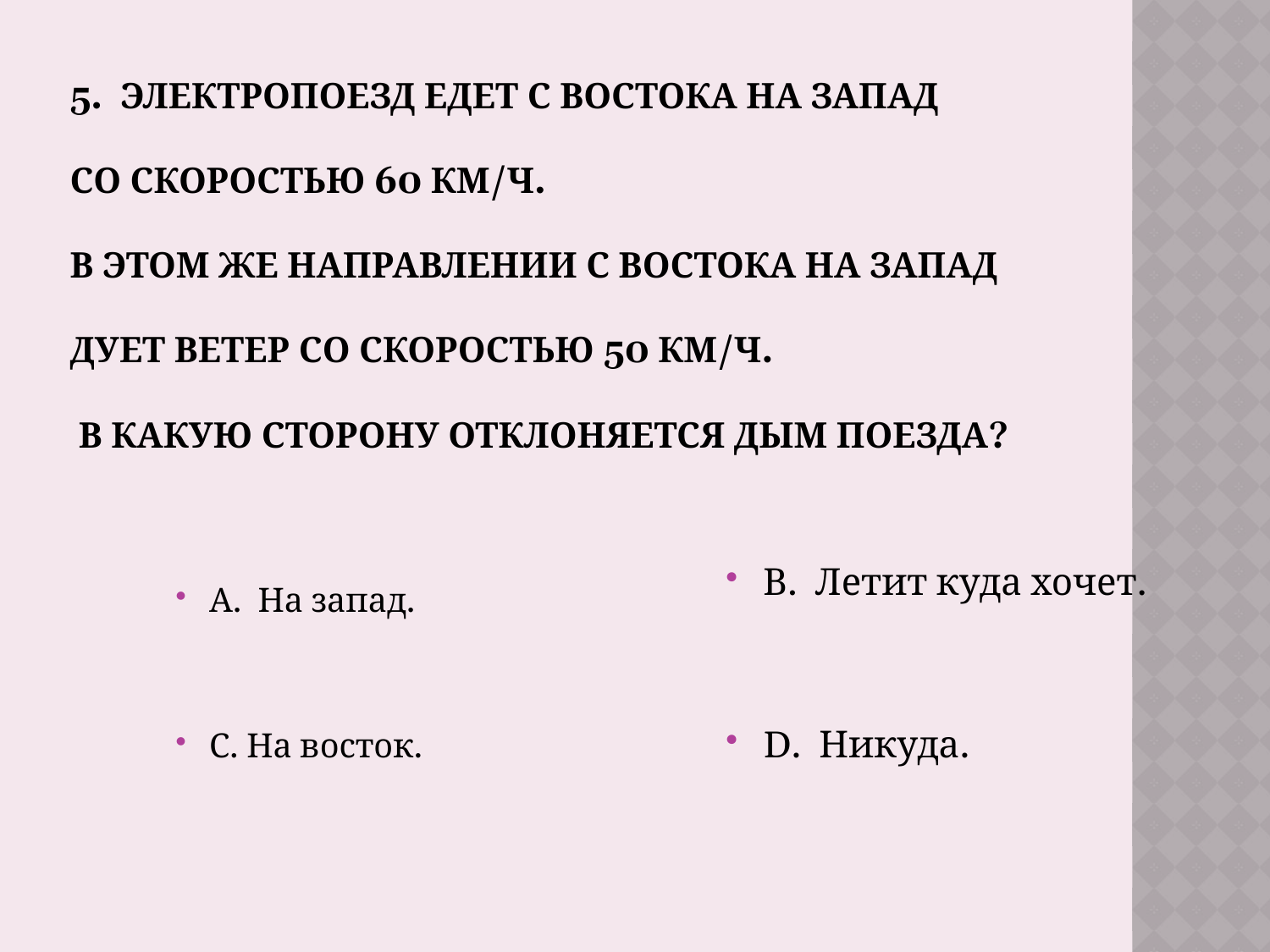

# 5.  Электропоезд едет с востока на запад со скоростью 60 км/ч. В этом же направлении с востока на запад дует ветер со скоростью 50 км/ч. В какую сторону отклоняется дым поезда?

В.  Летит куда хочет.

D.  Никуда.

А.  На запад.

С. На восток.